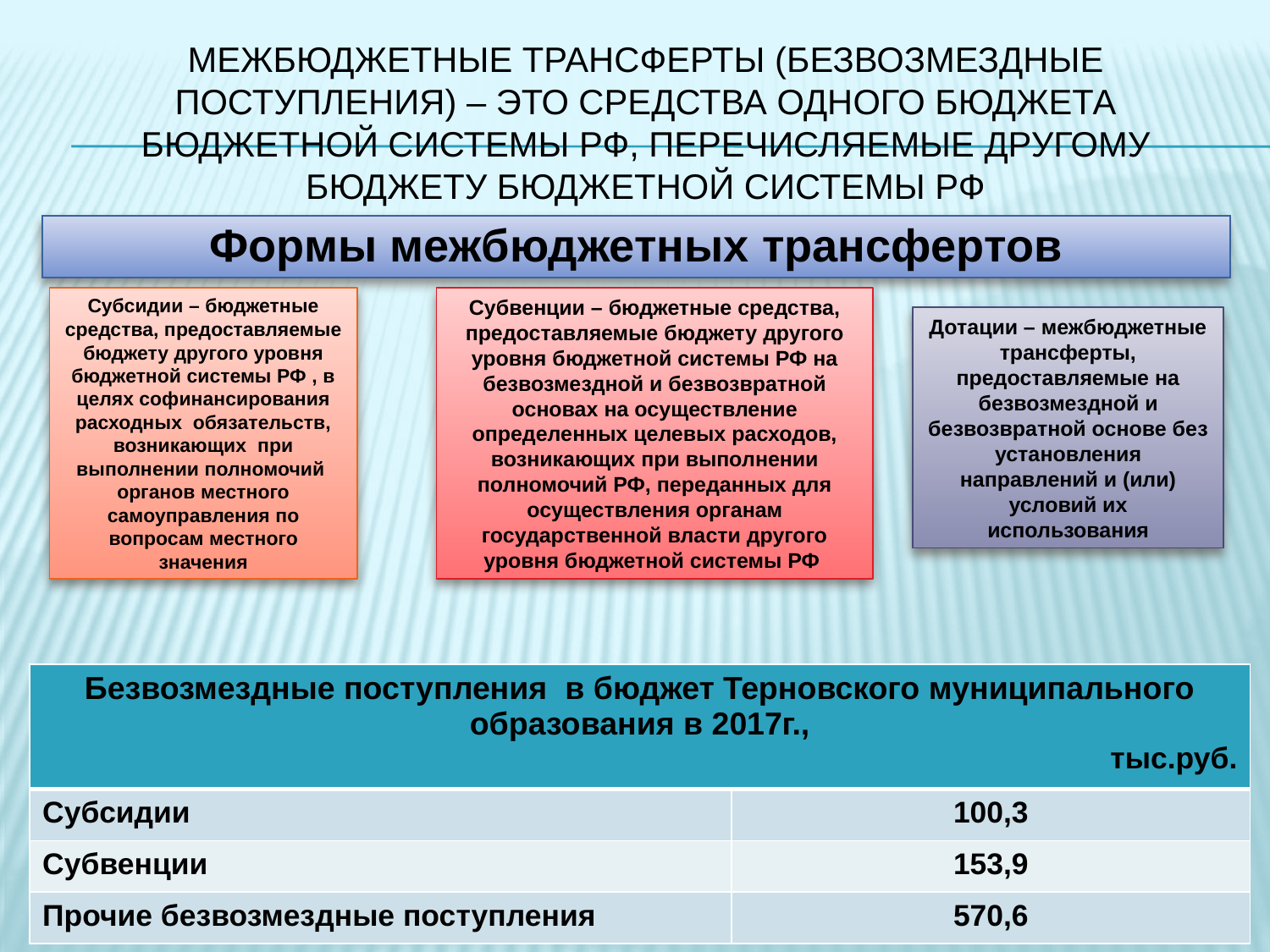

# Межбюджетные трансферты (безвозмездные поступления) – это средства одного бюджета бюджетной системы РФ, перечисляемые другому бюджету бюджетной системы РФ
Формы межбюджетных трансфертов
Субсидии – бюджетные средства, предоставляемые бюджету другого уровня бюджетной системы РФ , в целях софинансирования расходных  обязательств, возникающих  при выполнении полномочий  органов местного самоуправления по вопросам местного значения
Субвенции – бюджетные средства, предоставляемые бюджету другого уровня бюджетной системы РФ на безвозмездной и безвозвратной основах на осуществление определенных целевых расходов, возникающих при выполнении полномочий РФ, переданных для осуществления органам государственной власти другого уровня бюджетной системы РФ
Дотации – межбюджетные трансферты, предоставляемые на безвозмездной и безвозвратной основе без установления направлений и (или) условий их использования
| Безвозмездные поступления в бюджет Терновского муниципального образования в 2017г., тыс.руб. |  |
| --- | --- |
| Субсидии | 100,3 |
| Субвенции | 153,9 |
| Прочие безвозмездные поступления | 570,6 |